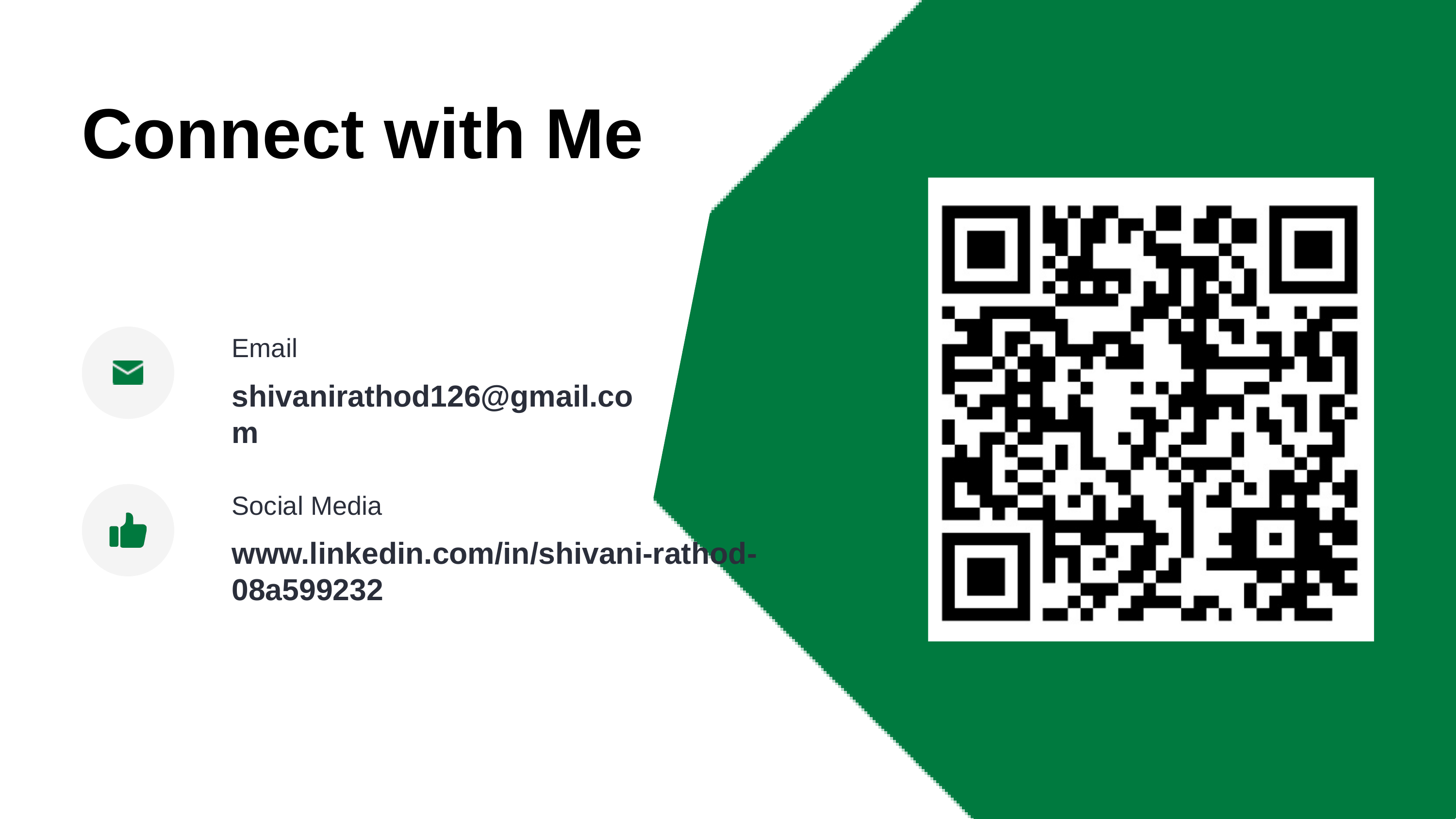

Connect with Me

Email
shivanirathod126@gmail.com

Social Media
www.linkedin.com/in/shivani-rathod-08a599232